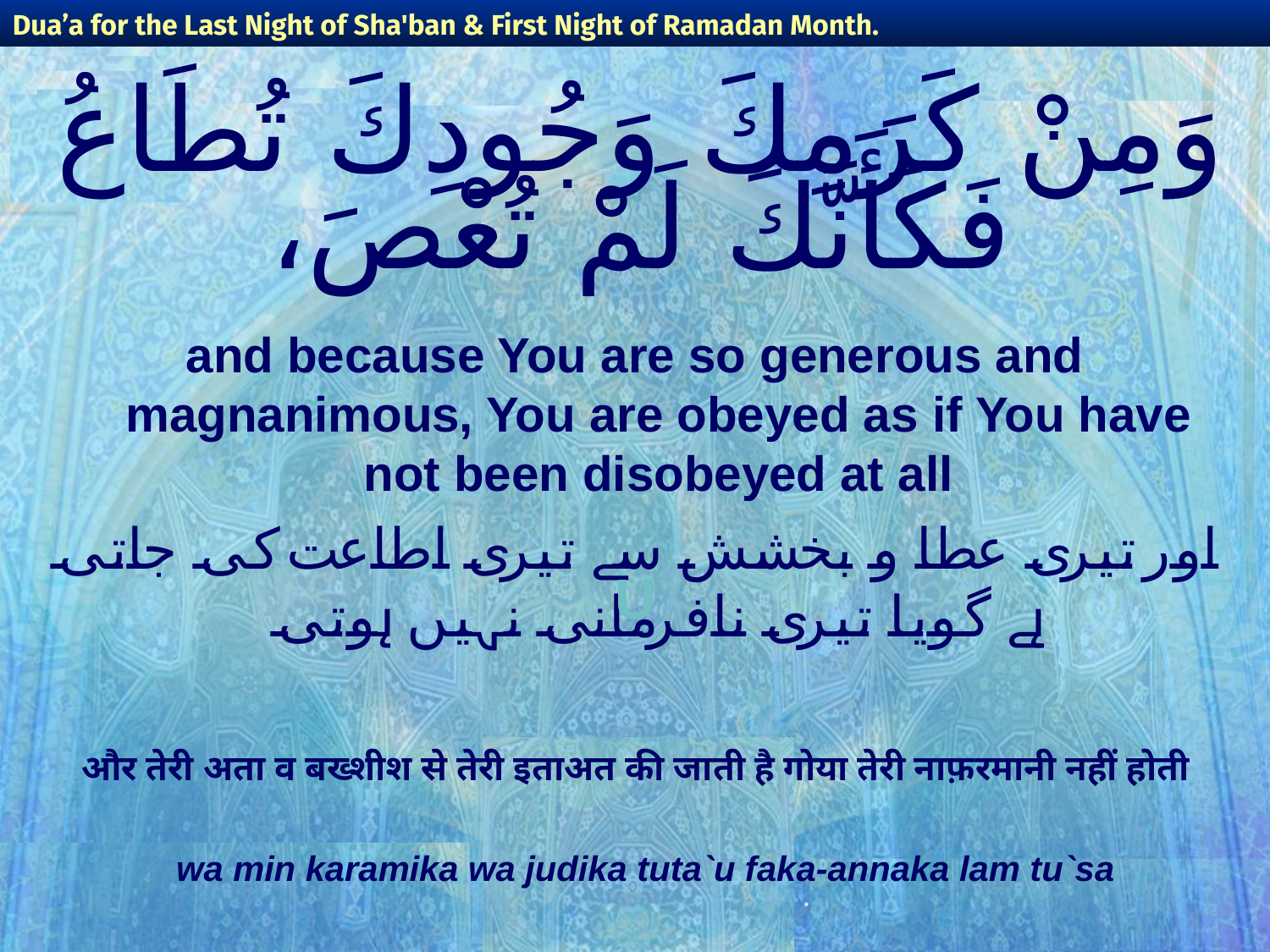

Dua’a for the Last Night of Sha'ban & First Night of Ramadan Month.
# وَمِنْ كَرَمِكَ وَجُودِكَ تُطَاعُ فَكَأَنَّكَ لَمْ تُعْصَ،
and because You are so generous and magnanimous, You are obeyed as if You have not been disobeyed at all
اور تیری عطا و بخشش سے تیری اطاعت کی جاتی ہے گویا تیری نافرمانی نہیں ہوتی
U
और तेरी अता व बख्शीश से तेरी इताअत की जाती है गोया तेरी नाफ़रमानी नहीं होती
wa min karamika wa judika tuta`u faka-annaka lam tu`sa